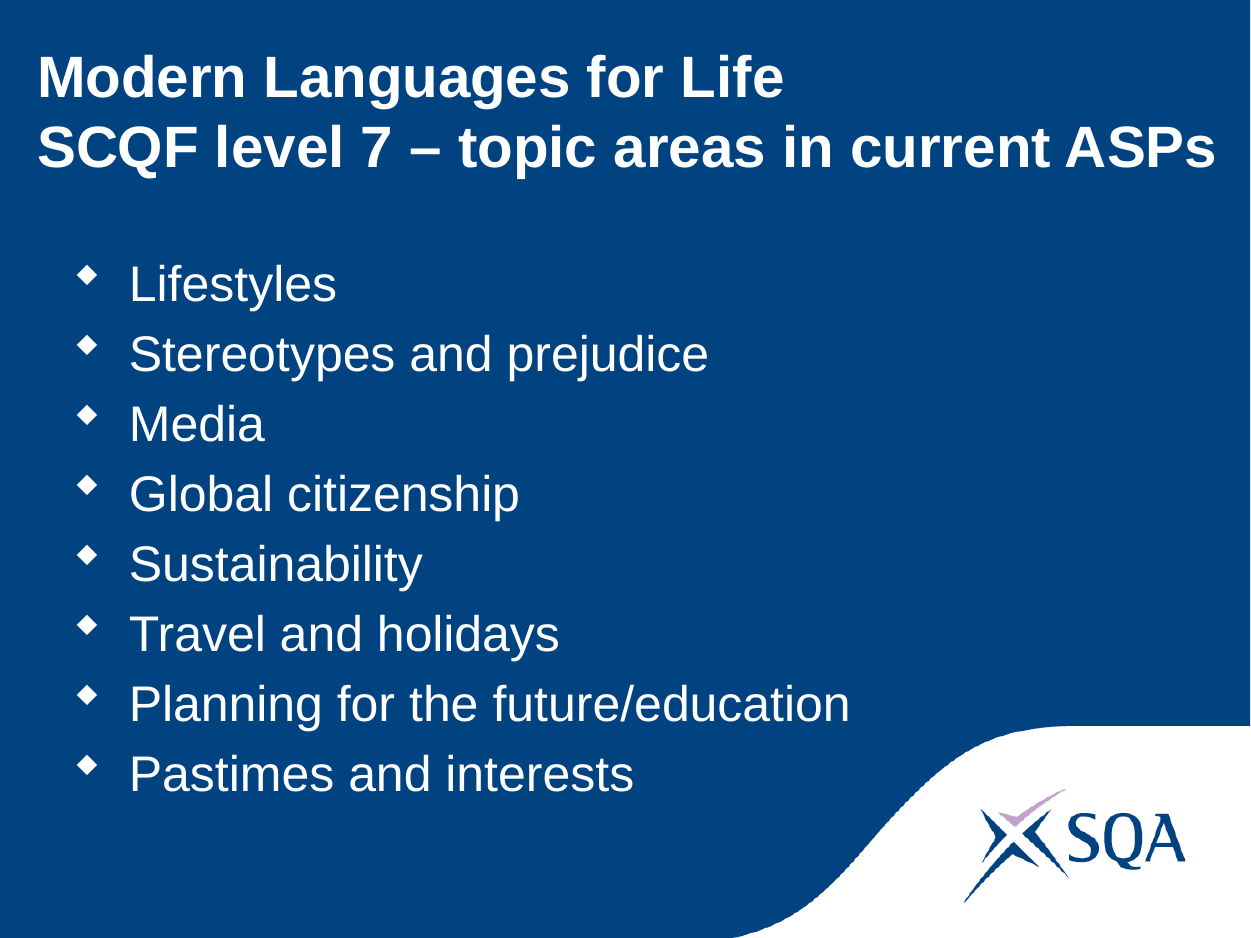

# Modern Languages for Life SCQF level 7 – topic areas in current ASPs
Lifestyles
Stereotypes and prejudice
Media
Global citizenship
Sustainability
Travel and holidays
Planning for the future/education
Pastimes and interests